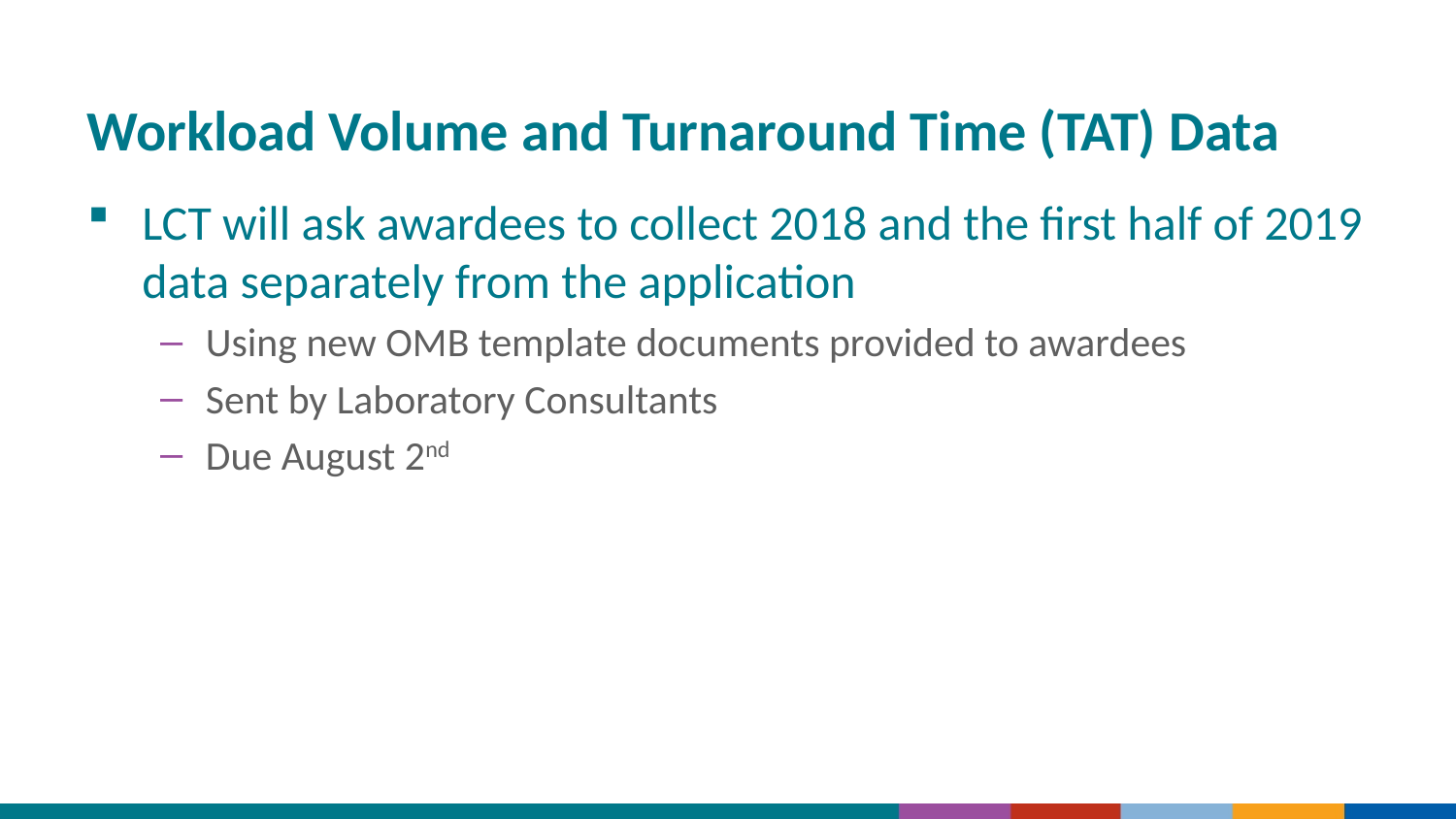

# Workload Volume and Turnaround Time (TAT) Data
LCT will ask awardees to collect 2018 and the first half of 2019 data separately from the application
Using new OMB template documents provided to awardees
Sent by Laboratory Consultants
Due August 2nd